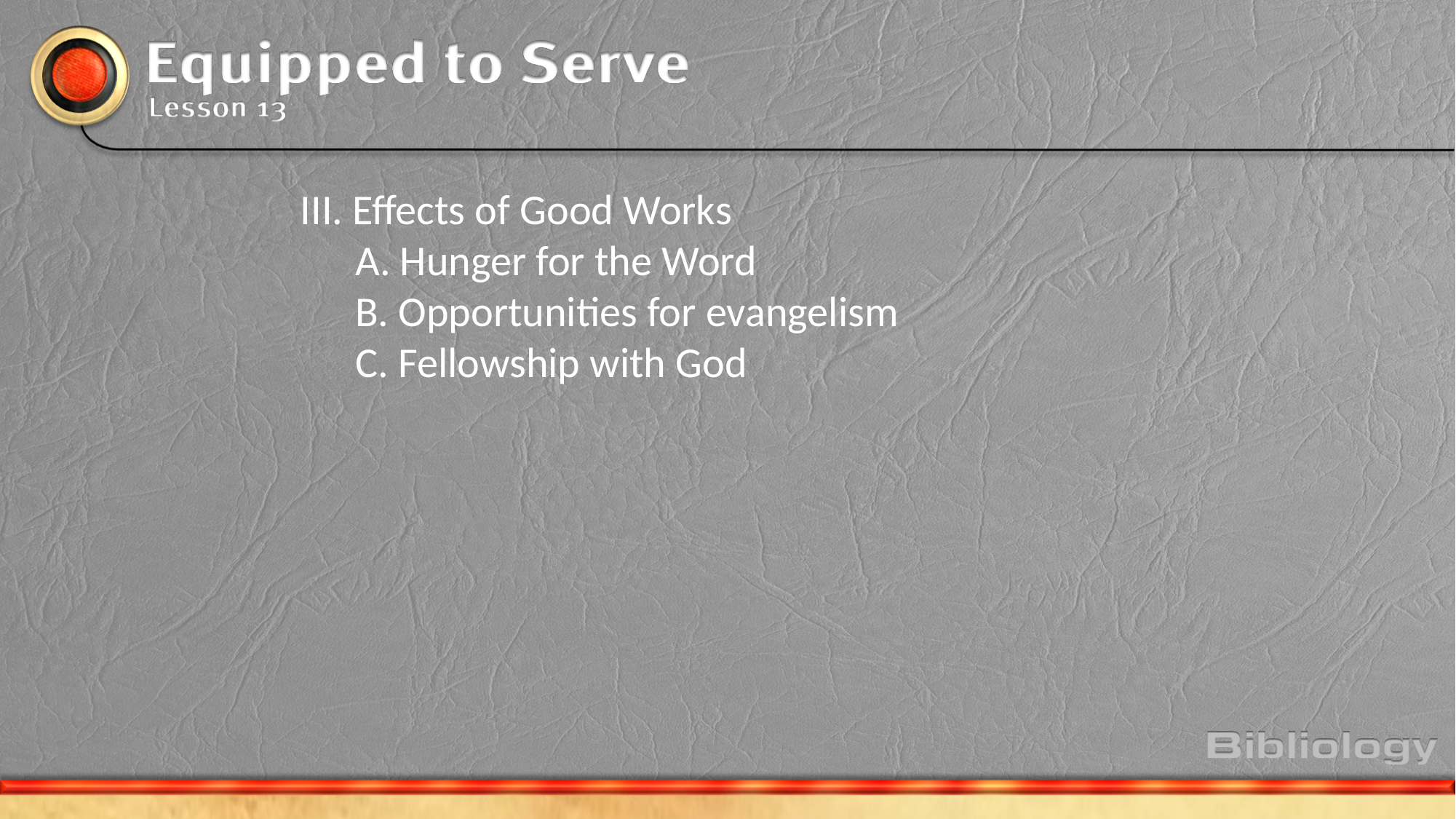

III. Effects of Good Works
	A. Hunger for the Word
	B. Opportunities for evangelism
	C. Fellowship with God